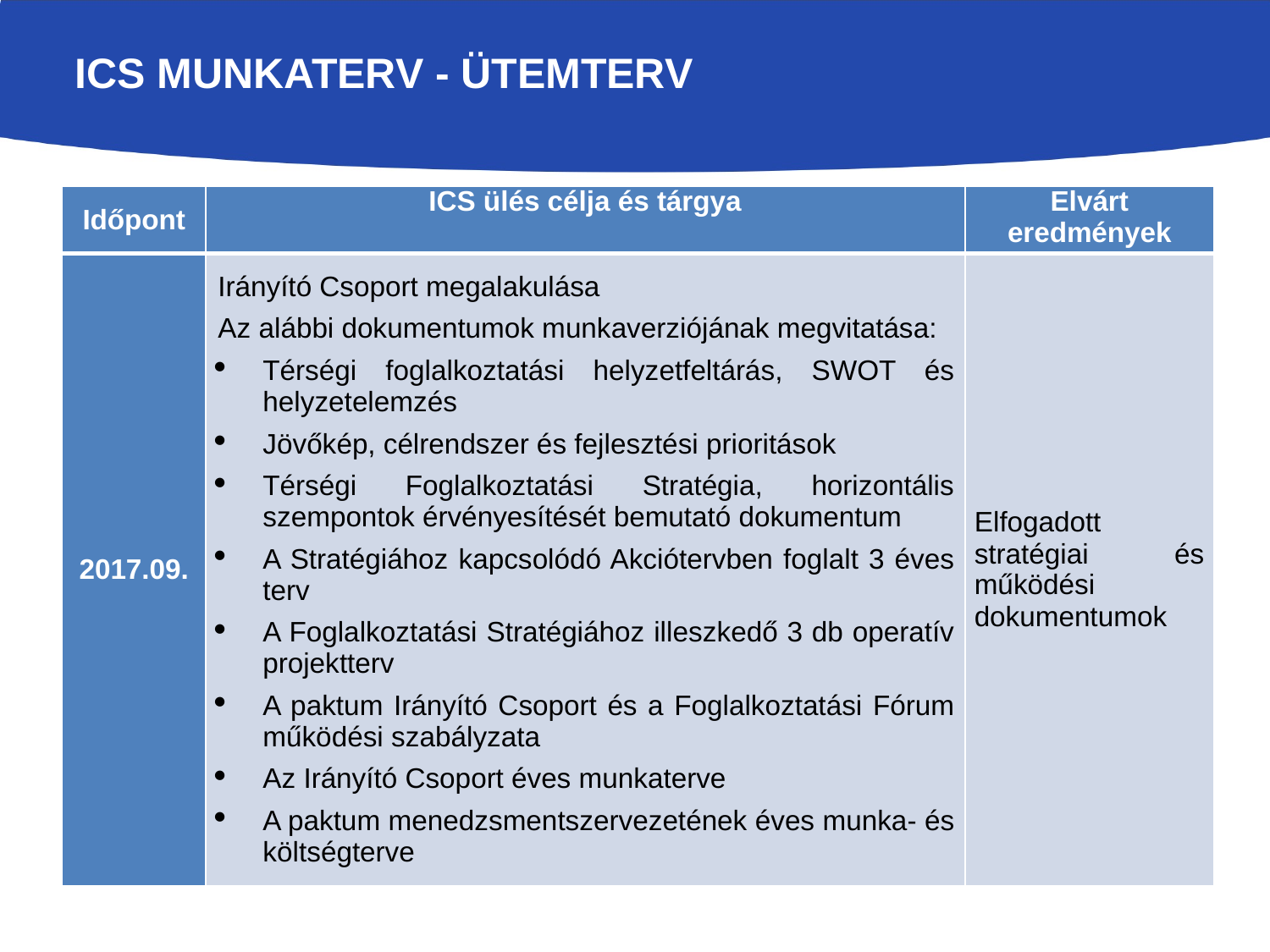

# ICS munkaterv - Ütemterv
| Időpont | ICS ülés célja és tárgya | Elvárt eredmények |
| --- | --- | --- |
| 2017.09. | Irányító Csoport megalakulása Az alábbi dokumentumok munkaverziójának megvitatása: Térségi foglalkoztatási helyzetfeltárás, SWOT és helyzetelemzés Jövőkép, célrendszer és fejlesztési prioritások Térségi Foglalkoztatási Stratégia, horizontális szempontok érvényesítését bemutató dokumentum A Stratégiához kapcsolódó Akciótervben foglalt 3 éves terv A Foglalkoztatási Stratégiához illeszkedő 3 db operatív projektterv A paktum Irányító Csoport és a Foglalkoztatási Fórum működési szabályzata Az Irányító Csoport éves munkaterve A paktum menedzsmentszervezetének éves munka- és költségterve | Elfogadott stratégiai és működési dokumentumok |